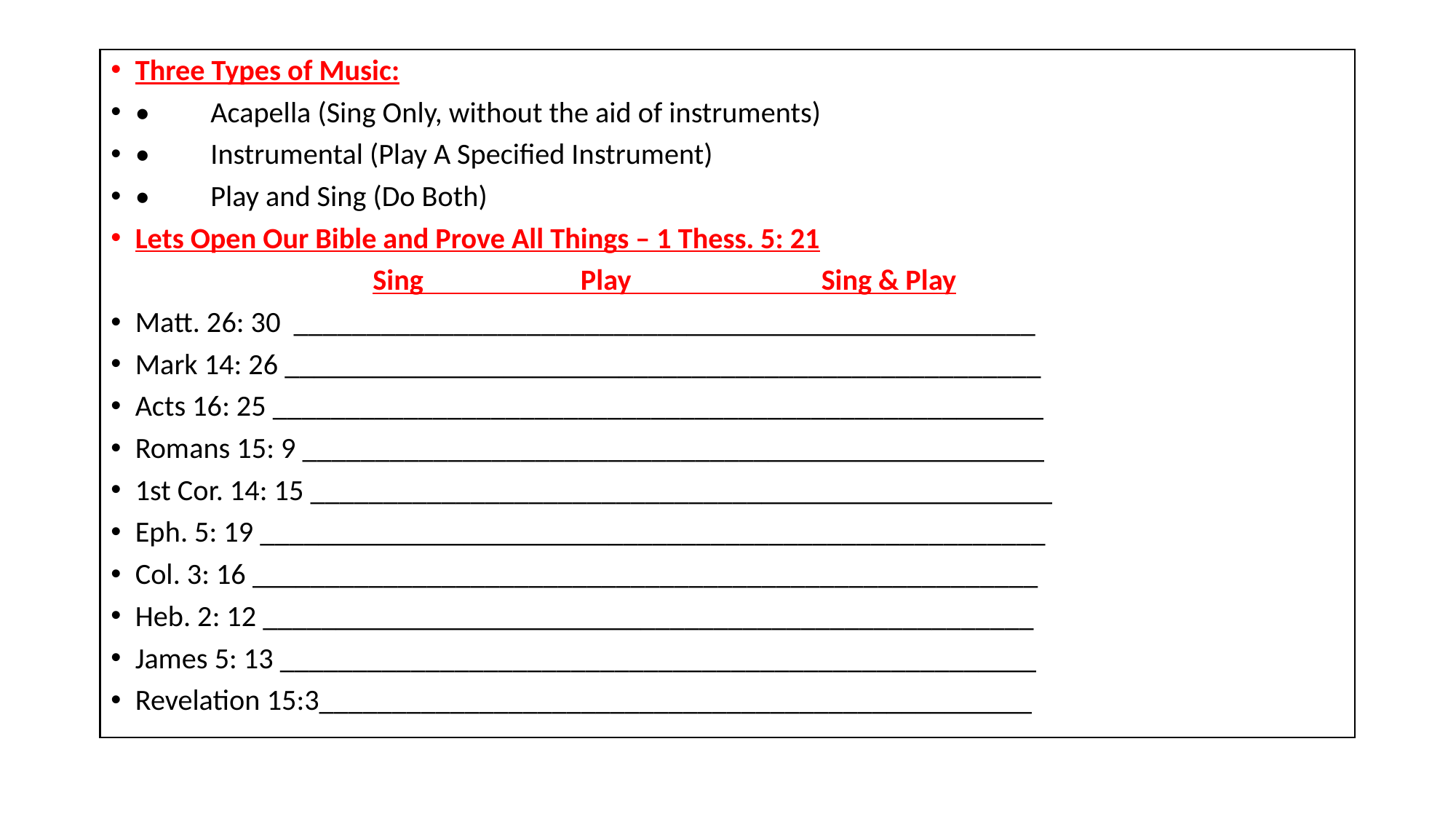

Three Types of Music:
•	Acapella (Sing Only, without the aid of instruments)
•	Instrumental (Play A Specified Instrument)
•	Play and Sing (Do Both)
Lets Open Our Bible and Prove All Things – 1 Thess. 5: 21
                                        Sing                        Play                             Sing & Play
Matt. 26: 30  ___________________________________________________
Mark 14: 26 ____________________________________________________
Acts 16: 25 _____________________________________________________
Romans 15: 9 ___________________________________________________
1st Cor. 14: 15 ___________________________________________________
Eph. 5: 19 ______________________________________________________
Col. 3: 16 ______________________________________________________
Heb. 2: 12 _____________________________________________________
James 5: 13 ____________________________________________________
Revelation 15:3_________________________________________________